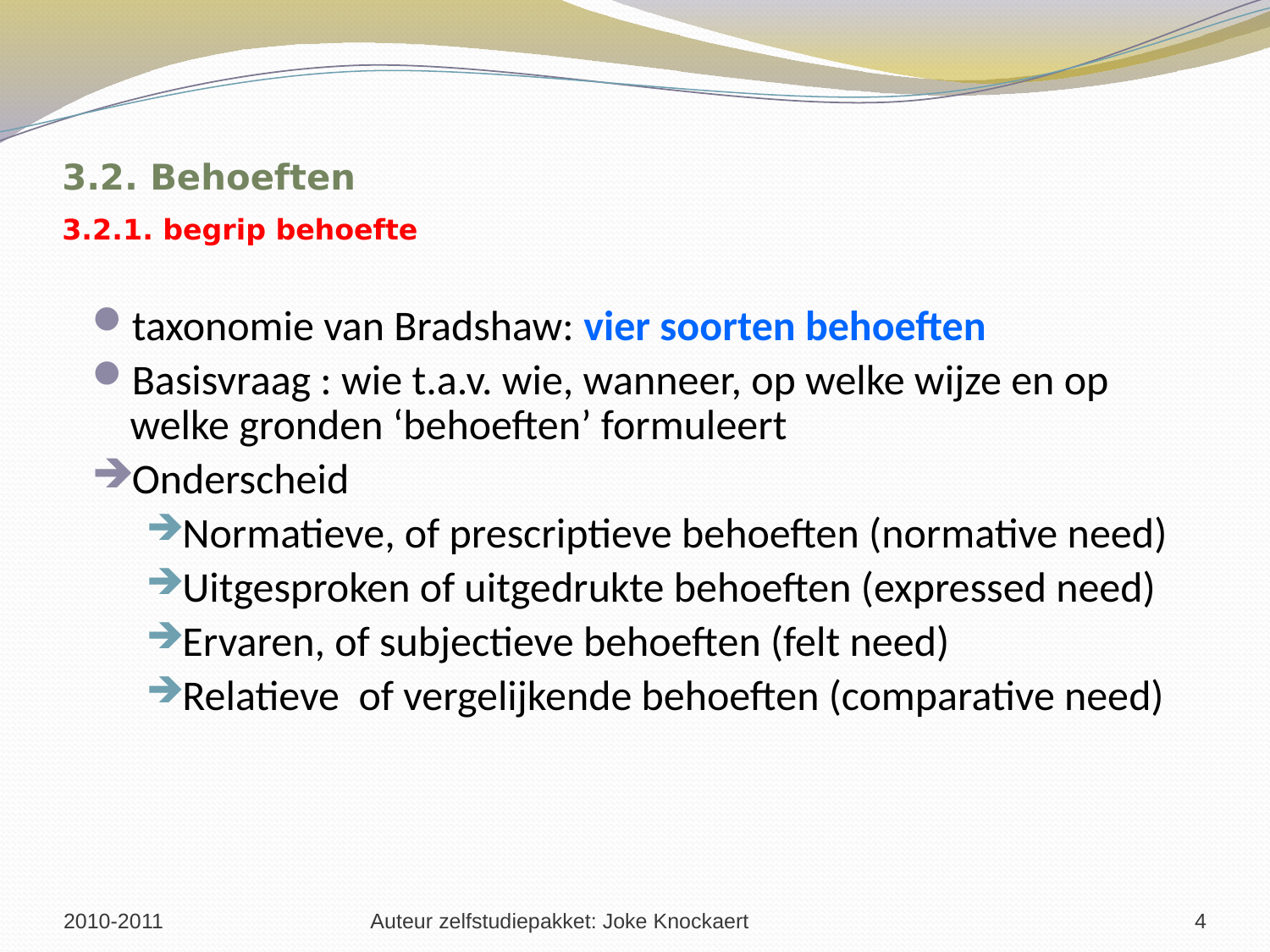

3.2. Behoeften
3.2.1. begrip behoefte

taxonomie van Bradshaw: vier soorten behoeften
Basisvraag : wie t.a.v. wie, wanneer, op welke wijze en op welke gronden ‘behoeften’ formuleert
Onderscheid
Normatieve, of prescriptieve behoeften (normative need)
Uitgesproken of uitgedrukte behoeften (expressed need)
Ervaren, of subjectieve behoeften (felt need)
Relatieve  of vergelijkende behoeften (comparative need)
2010-2011
Auteur zelfstudiepakket: Joke Knockaert
4